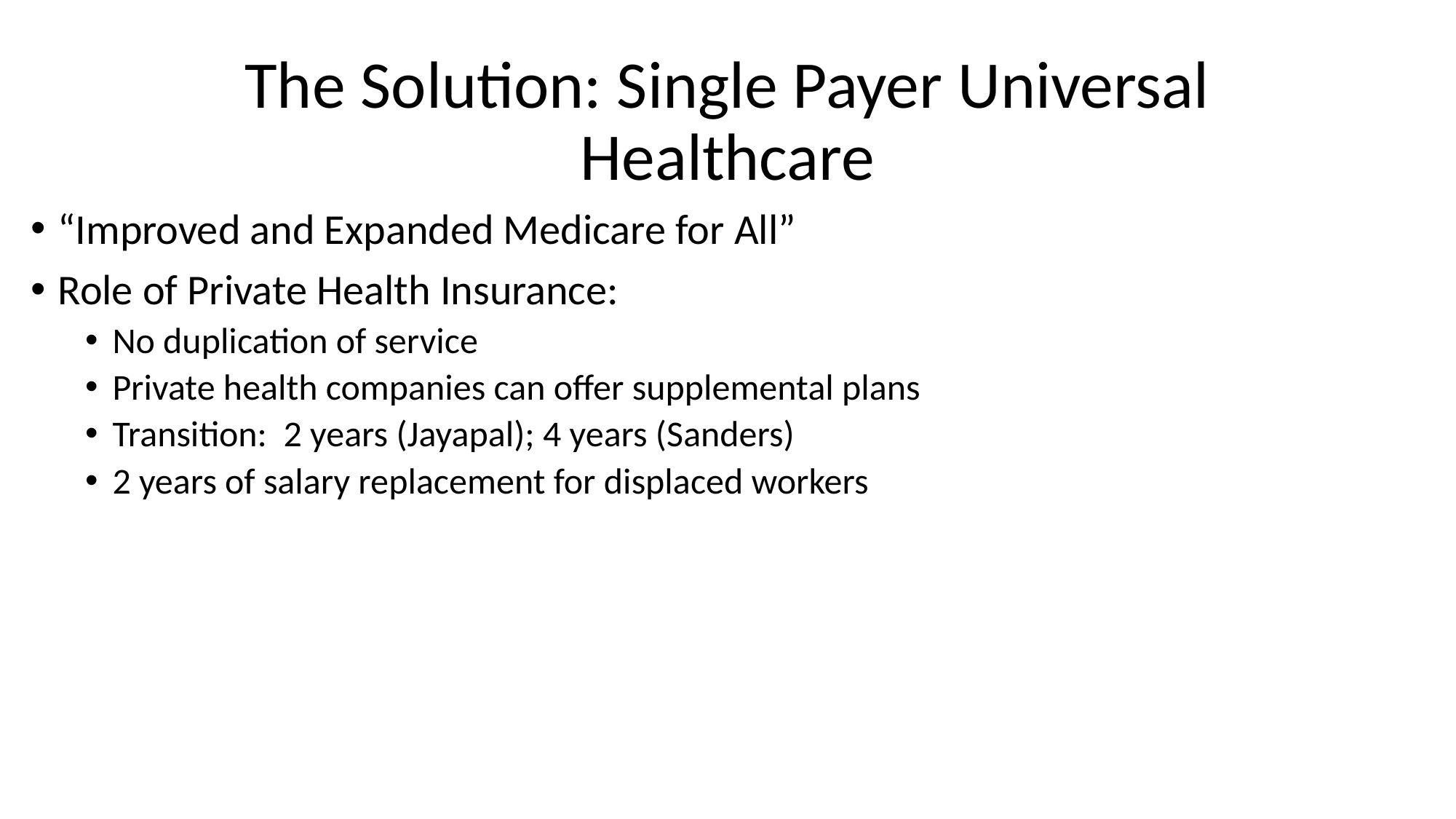

# The Solution: Single Payer Universal Healthcare
“Improved and Expanded Medicare for All”
Role of Private Health Insurance:
No duplication of service
Private health companies can offer supplemental plans
Transition:  2 years (Jayapal); 4 years (Sanders)
2 years of salary replacement for displaced workers